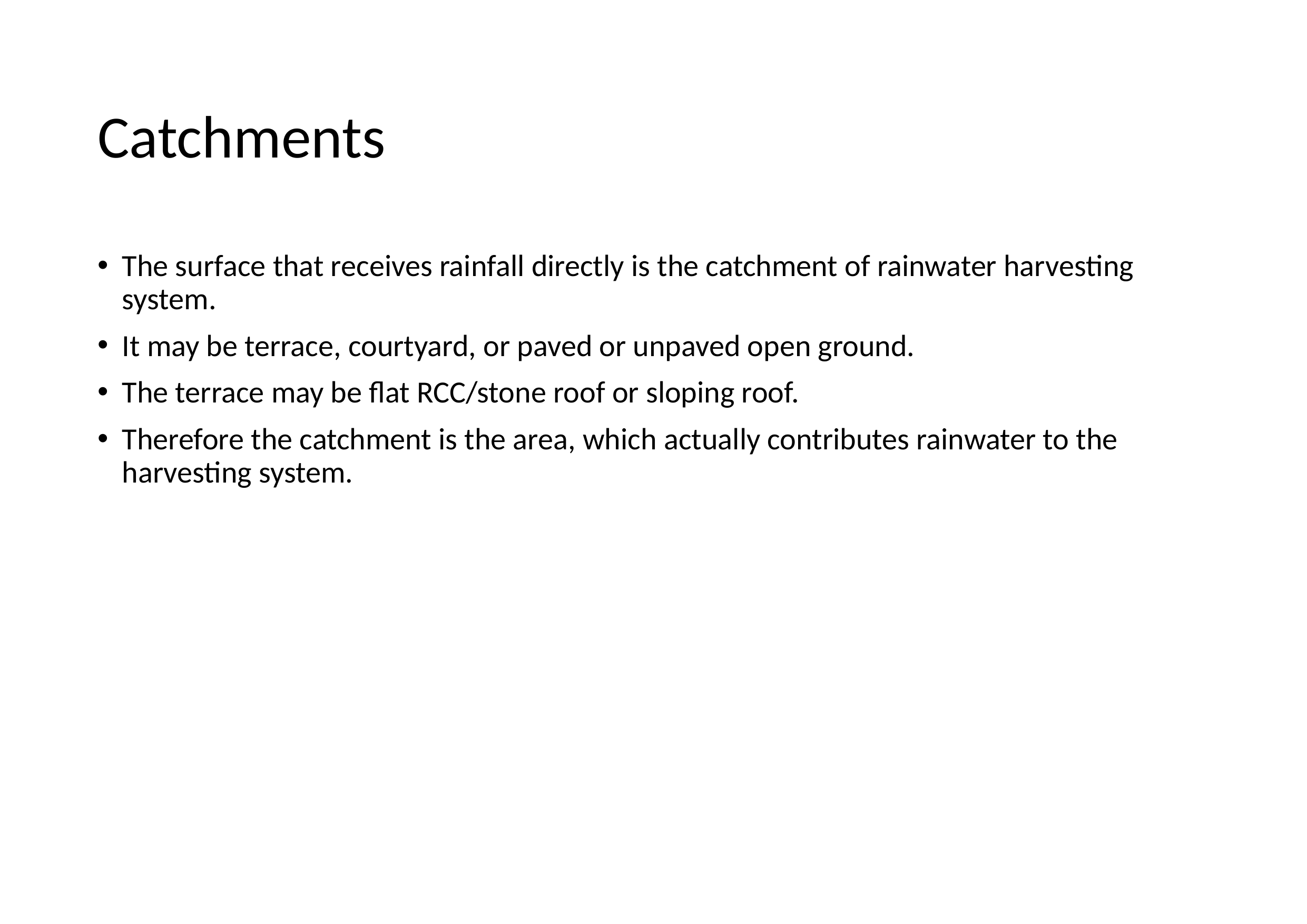

# Catchments
The surface that receives rainfall directly is the catchment of rainwater harvesting system.
It may be terrace, courtyard, or paved or unpaved open ground.
The terrace may be flat RCC/stone roof or sloping roof.
Therefore the catchment is the area, which actually contributes rainwater to the harvesting system.